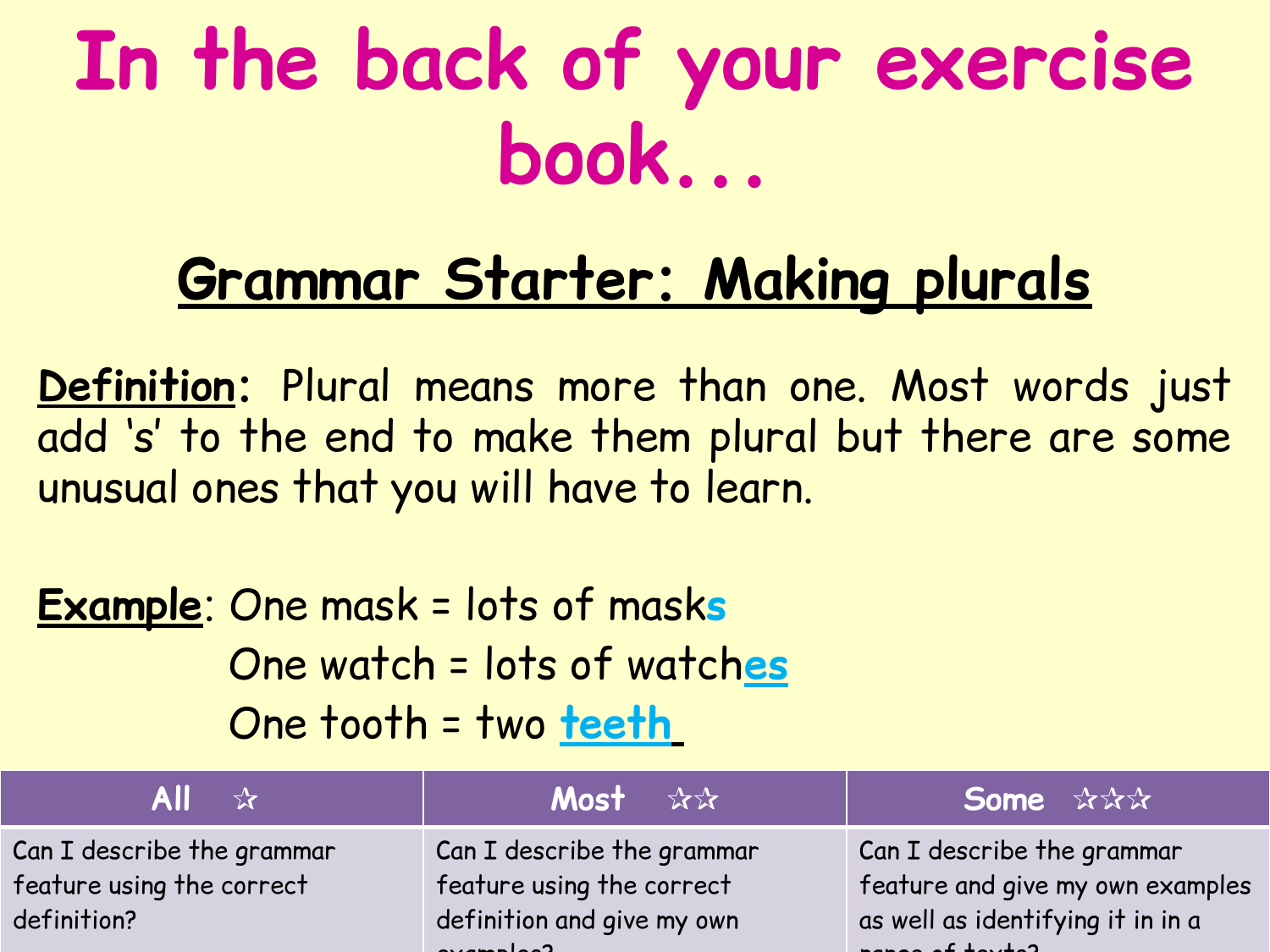

# In the back of your exercise book...
Grammar Starter: Making plurals

Definition: Plural means more than one. Most words just add ‘s’ to the end to make them plural but there are some unusual ones that you will have to learn.

Example: One mask = lots of masks
	     One watch = lots of watches
	     One tooth = two teeth

| All ✰ | Most ✰✰ | Some ✰✰✰ |
| --- | --- | --- |
| Can I describe the grammar feature using the correct definition? | Can I describe the grammar feature using the correct definition and give my own examples? | Can I describe the grammar feature and give my own examples as well as identifying it in in a range of texts? |